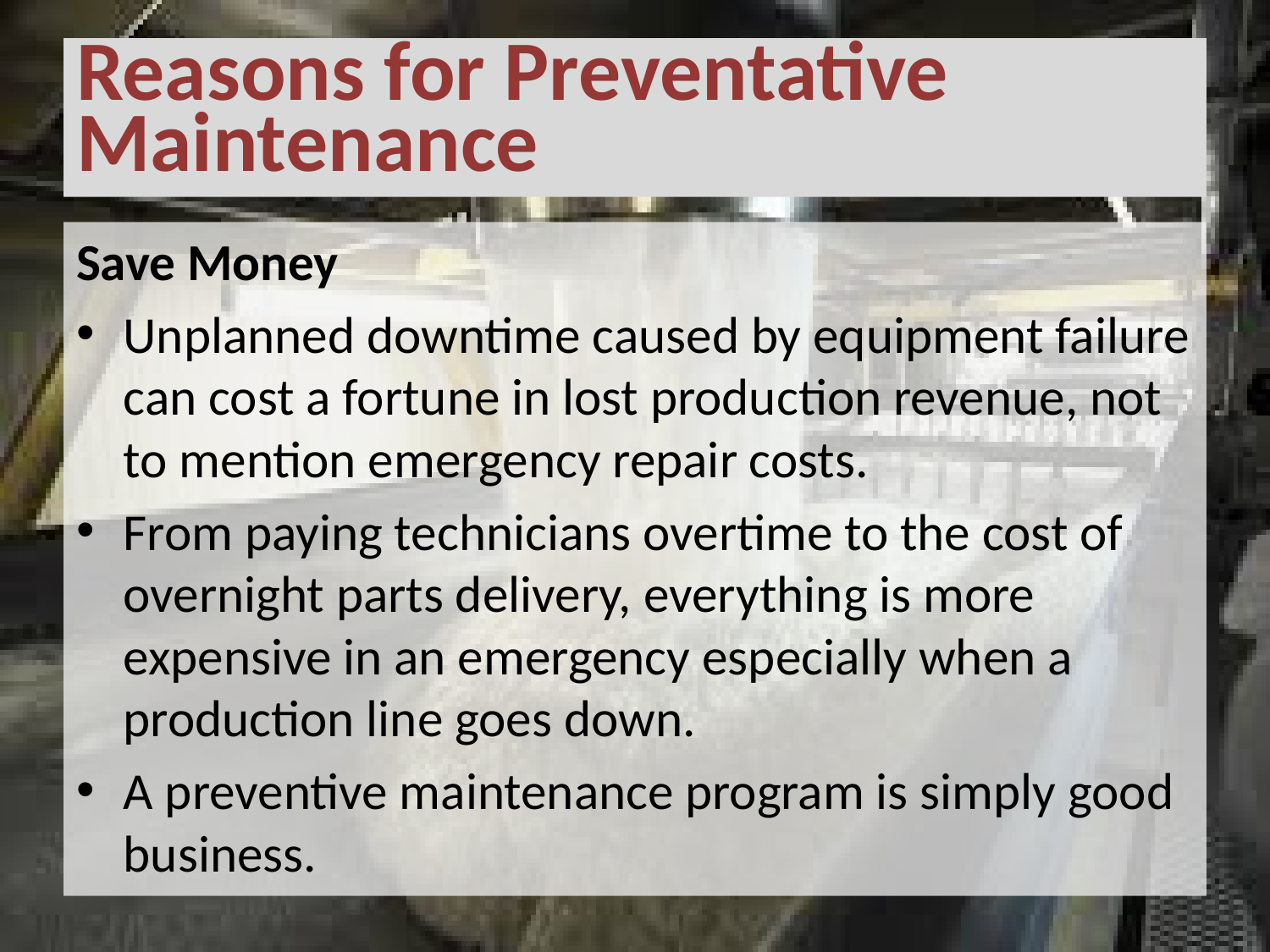

# Reasons for Preventative Maintenance
Save Money
Unplanned downtime caused by equipment failure can cost a fortune in lost production revenue, not to mention emergency repair costs.
From paying technicians overtime to the cost of overnight parts delivery, everything is more expensive in an emergency especially when a production line goes down.
A preventive maintenance program is simply good business.